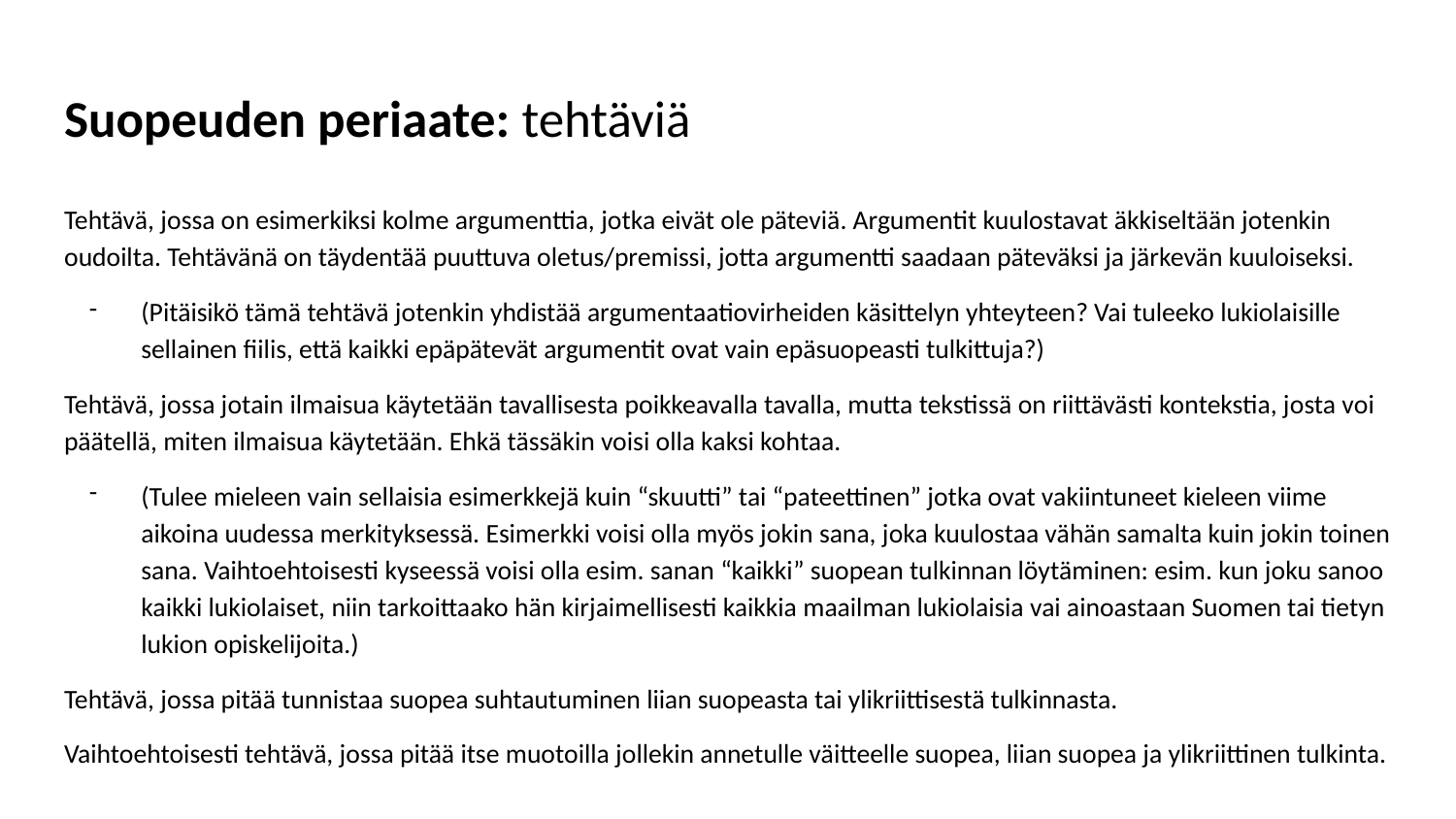

# Suopeuden periaate: tehtäviä
Tehtävä, jossa on esimerkiksi kolme argumenttia, jotka eivät ole päteviä. Argumentit kuulostavat äkkiseltään jotenkin oudoilta. Tehtävänä on täydentää puuttuva oletus/premissi, jotta argumentti saadaan päteväksi ja järkevän kuuloiseksi.
(Pitäisikö tämä tehtävä jotenkin yhdistää argumentaatiovirheiden käsittelyn yhteyteen? Vai tuleeko lukiolaisille sellainen fiilis, että kaikki epäpätevät argumentit ovat vain epäsuopeasti tulkittuja?)
Tehtävä, jossa jotain ilmaisua käytetään tavallisesta poikkeavalla tavalla, mutta tekstissä on riittävästi kontekstia, josta voi päätellä, miten ilmaisua käytetään. Ehkä tässäkin voisi olla kaksi kohtaa.
(Tulee mieleen vain sellaisia esimerkkejä kuin “skuutti” tai “pateettinen” jotka ovat vakiintuneet kieleen viime aikoina uudessa merkityksessä. Esimerkki voisi olla myös jokin sana, joka kuulostaa vähän samalta kuin jokin toinen sana. Vaihtoehtoisesti kyseessä voisi olla esim. sanan “kaikki” suopean tulkinnan löytäminen: esim. kun joku sanoo kaikki lukiolaiset, niin tarkoittaako hän kirjaimellisesti kaikkia maailman lukiolaisia vai ainoastaan Suomen tai tietyn lukion opiskelijoita.)
Tehtävä, jossa pitää tunnistaa suopea suhtautuminen liian suopeasta tai ylikriittisestä tulkinnasta.
Vaihtoehtoisesti tehtävä, jossa pitää itse muotoilla jollekin annetulle väitteelle suopea, liian suopea ja ylikriittinen tulkinta.